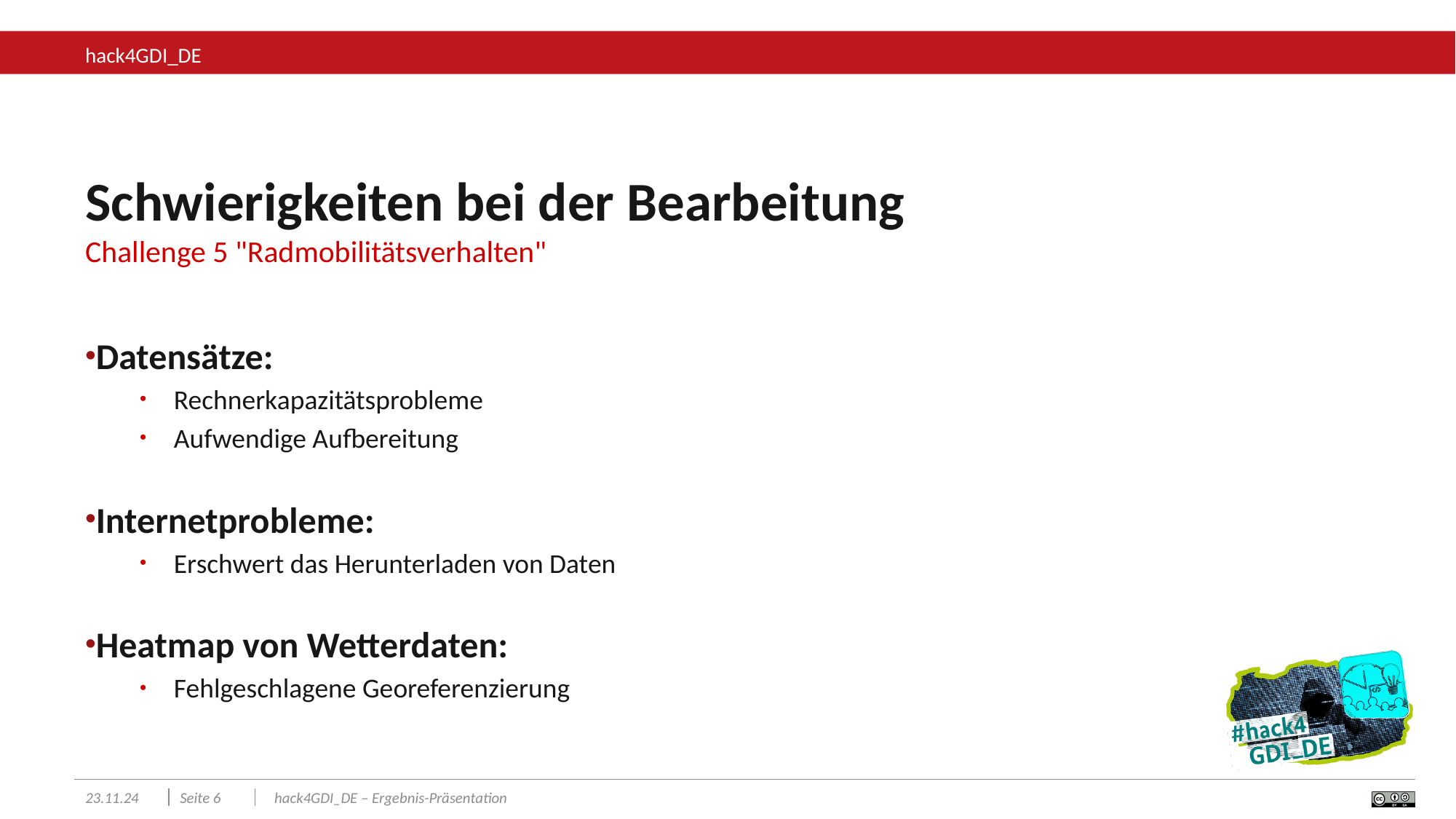

Schwierigkeiten bei der Bearbeitung
Challenge 5 "Radmobilitätsverhalten"
Datensätze:
Rechnerkapazitätsprobleme
Aufwendige Aufbereitung

Internetprobleme:
Erschwert das Herunterladen von Daten

Heatmap von Wetterdaten:
Fehlgeschlagene Georeferenzierung

23.11.24
Seite 6
hack4GDI_DE – Ergebnis-Präsentation